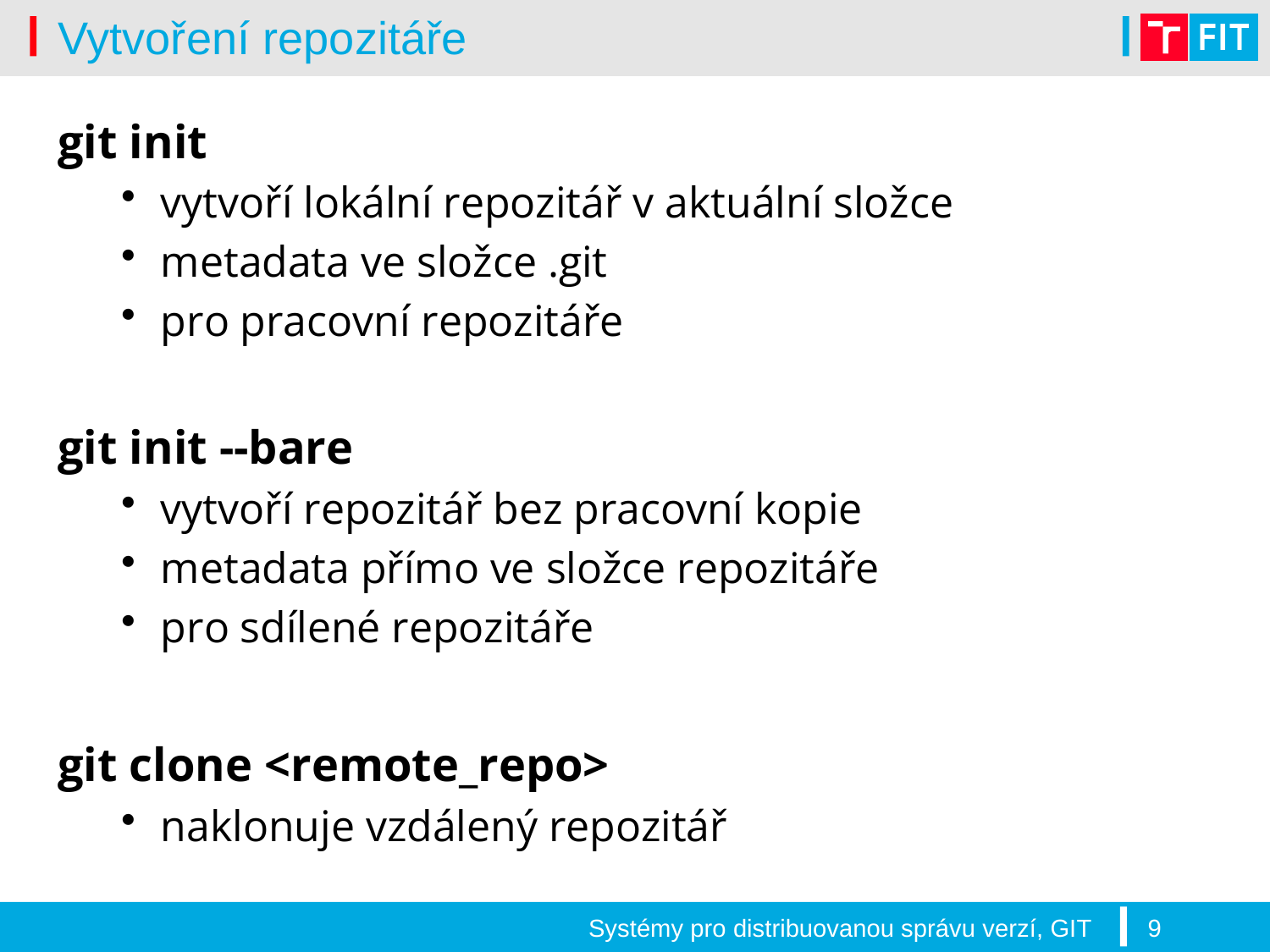

# Vytvoření repozitáře
git init
vytvoří lokální repozitář v aktuální složce
metadata ve složce .git
pro pracovní repozitáře

git init --bare
vytvoří repozitář bez pracovní kopie
metadata přímo ve složce repozitáře
pro sdílené repozitáře

git clone <remote_repo>
naklonuje vzdálený repozitář

Systémy pro distribuovanou správu verzí, GIT
9